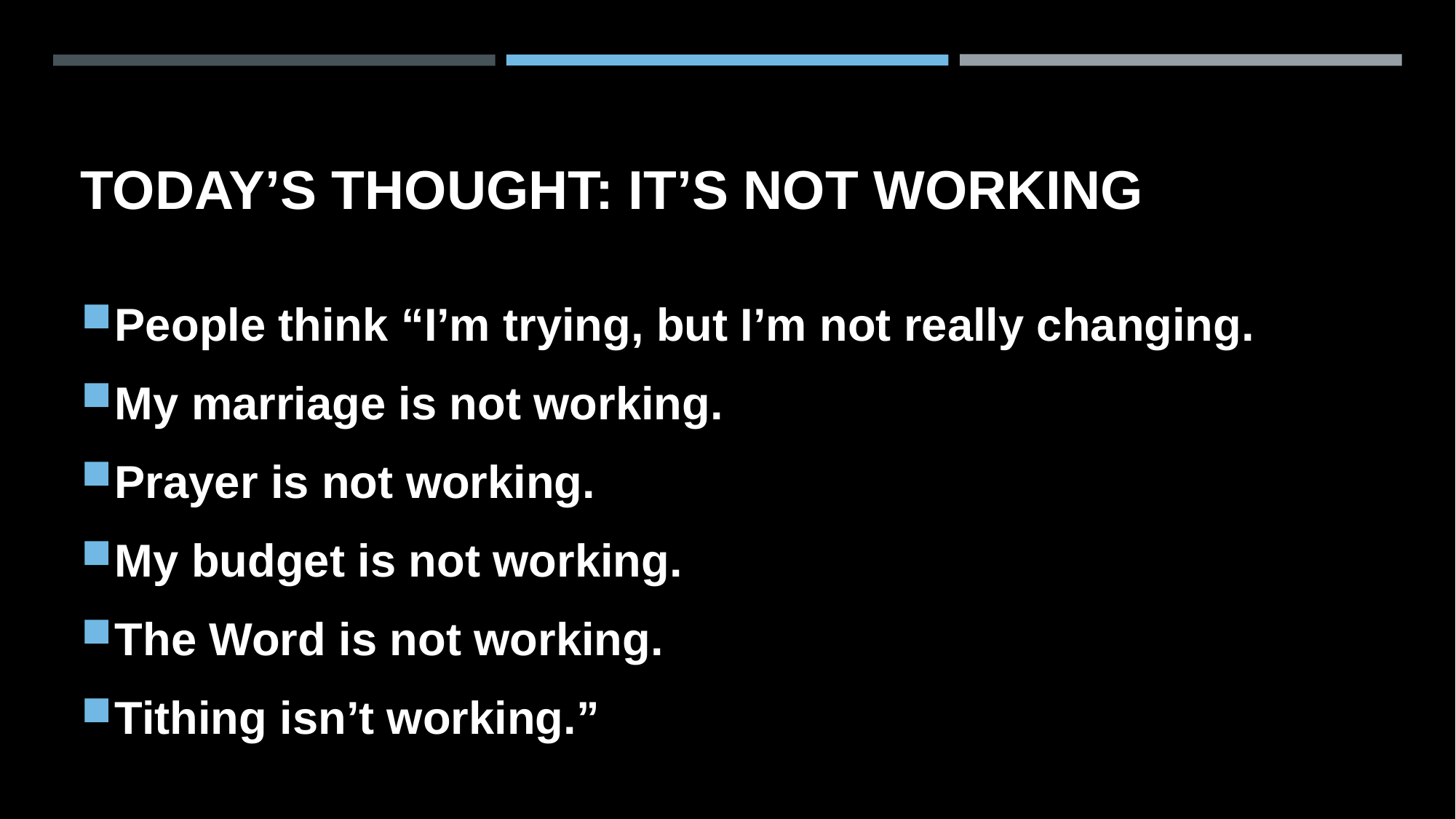

# Today’s Thought: It’s not working
People think “I’m trying, but I’m not really changing.
My marriage is not working.
Prayer is not working.
My budget is not working.
The Word is not working.
Tithing isn’t working.”